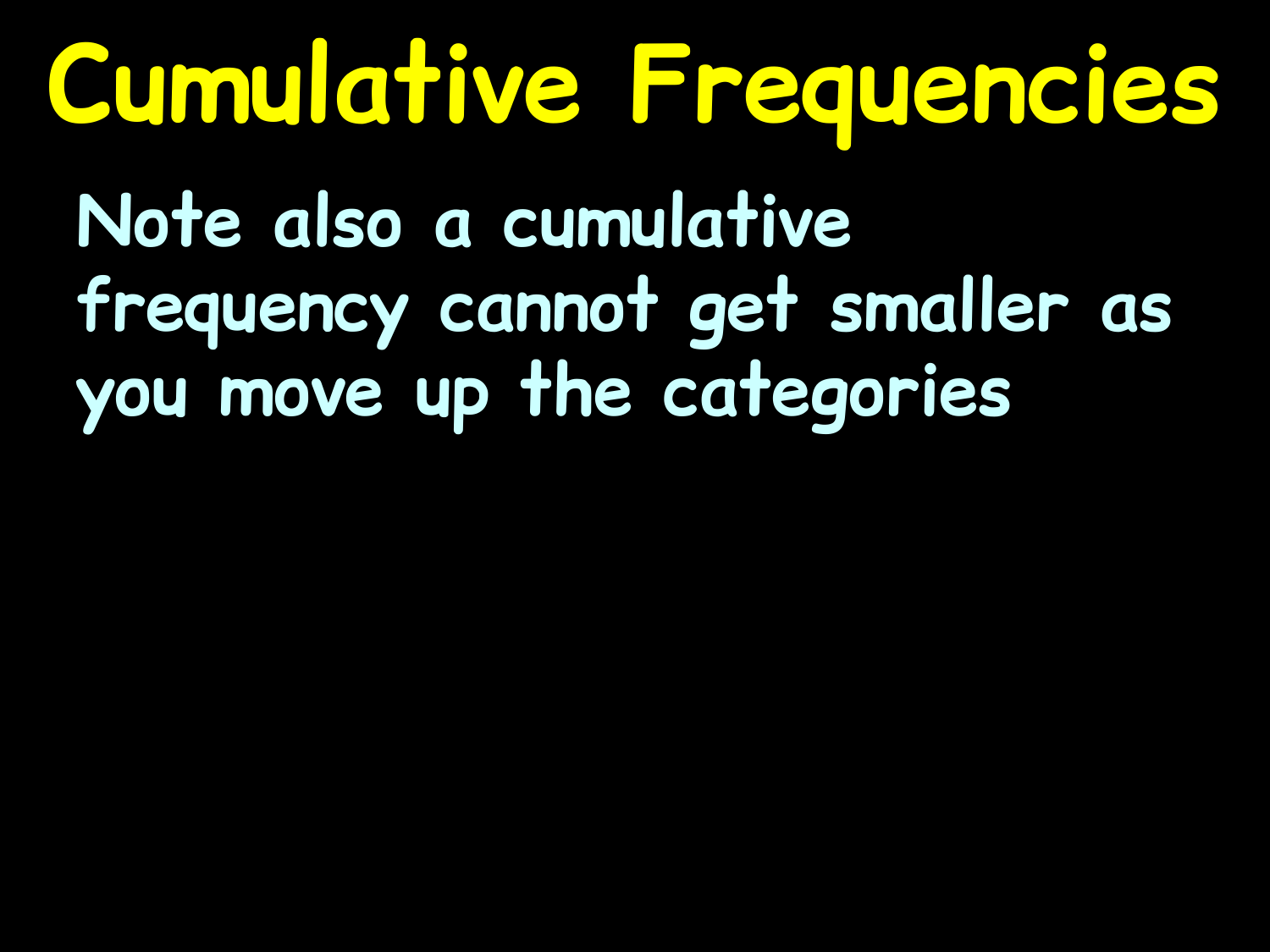

# Cumulative Frequencies
Note also a cumulative frequency cannot get smaller as you move up the categories